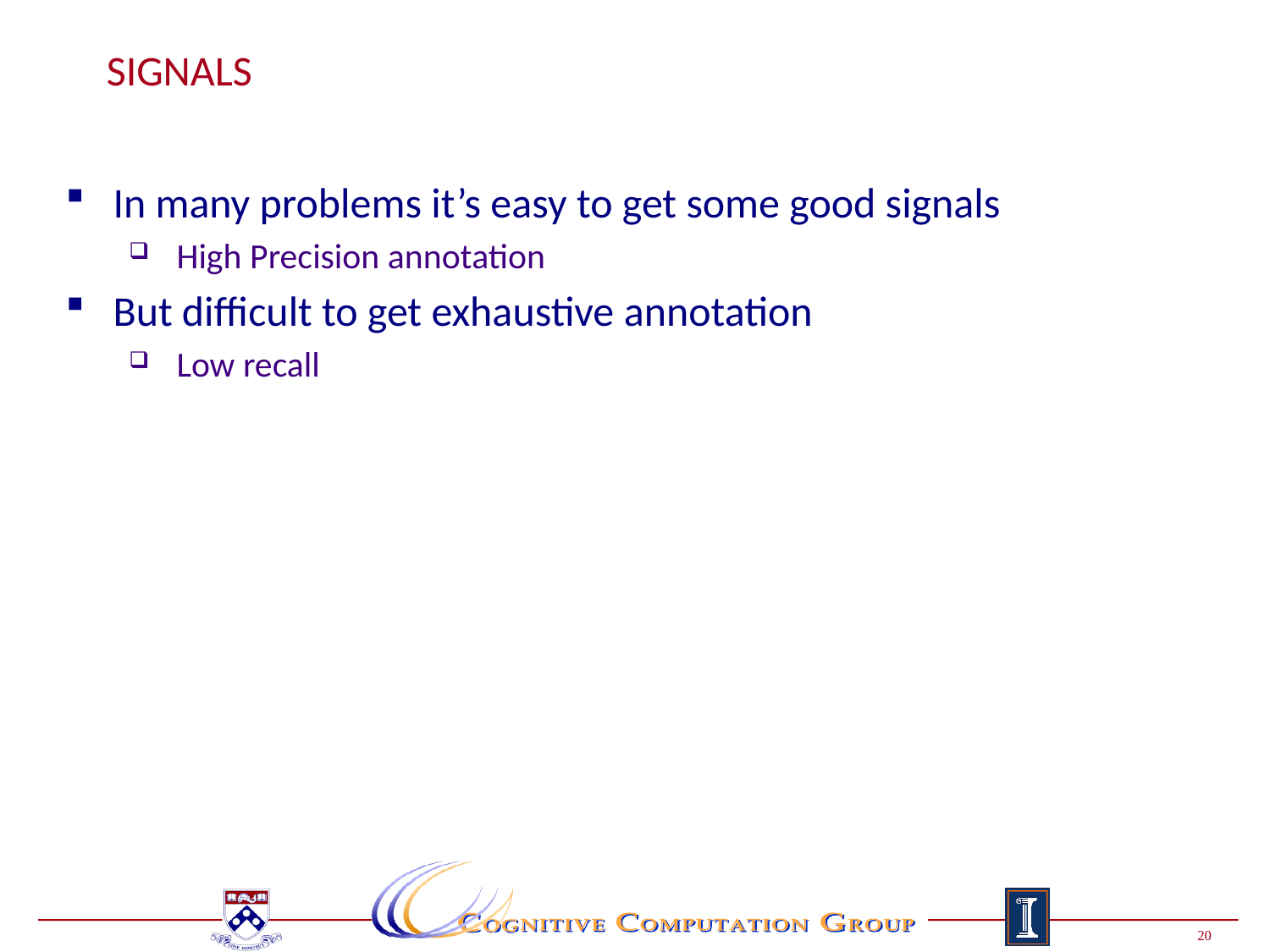

# Signals
In many problems it’s easy to get some good signals
High Precision annotation
But difficult to get exhaustive annotation
Low recall